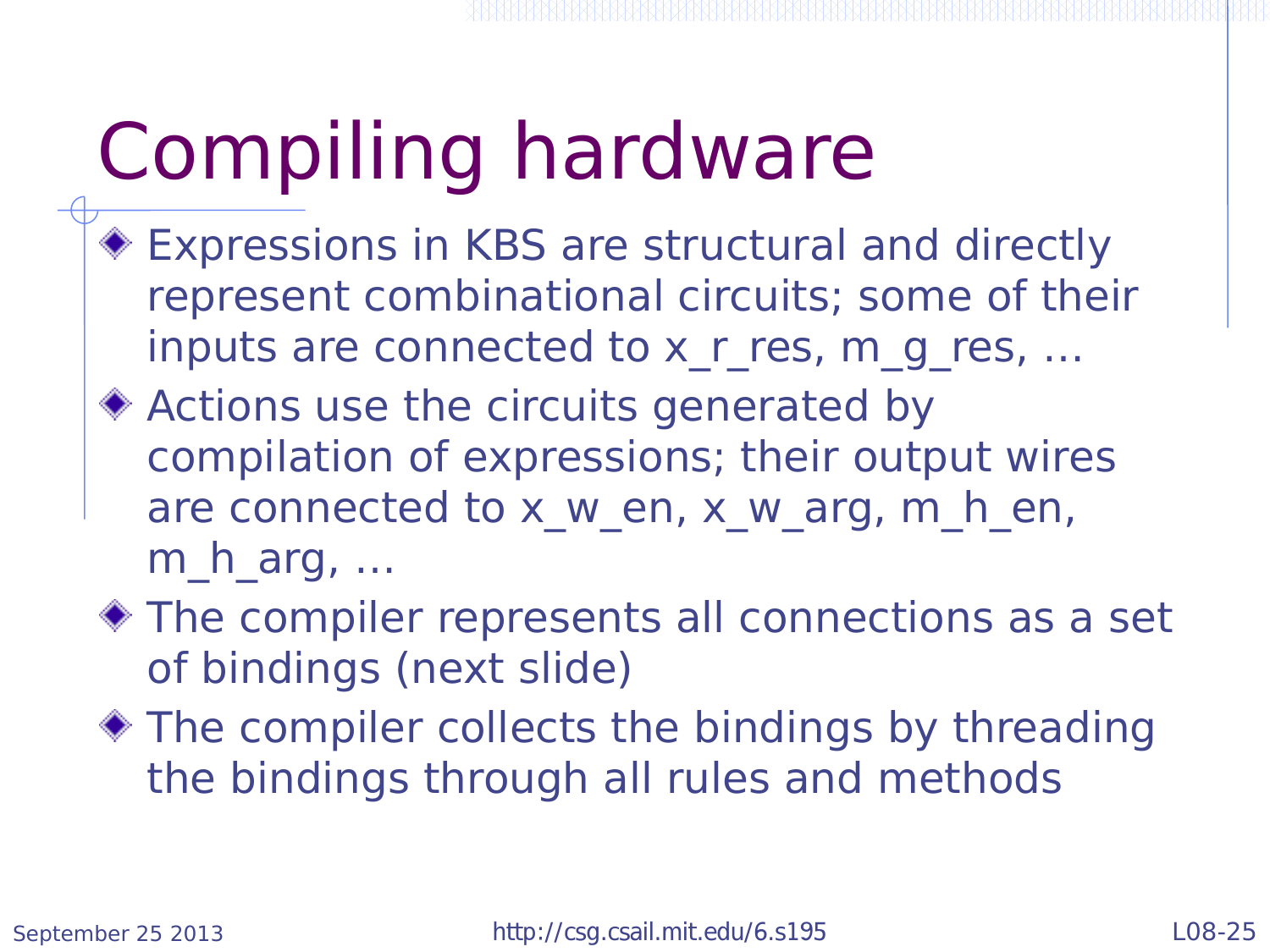

# Compiling hardware
Expressions in KBS are structural and directly represent combinational circuits; some of their inputs are connected to x_r_res, m_g_res, …
Actions use the circuits generated by compilation of expressions; their output wires are connected to x_w_en, x_w_arg, m_h_en, m_h_arg, …
The compiler represents all connections as a set of bindings (next slide)
The compiler collects the bindings by threading the bindings through all rules and methods
September 25 2013
http://csg.csail.mit.edu/6.s195
L08-25